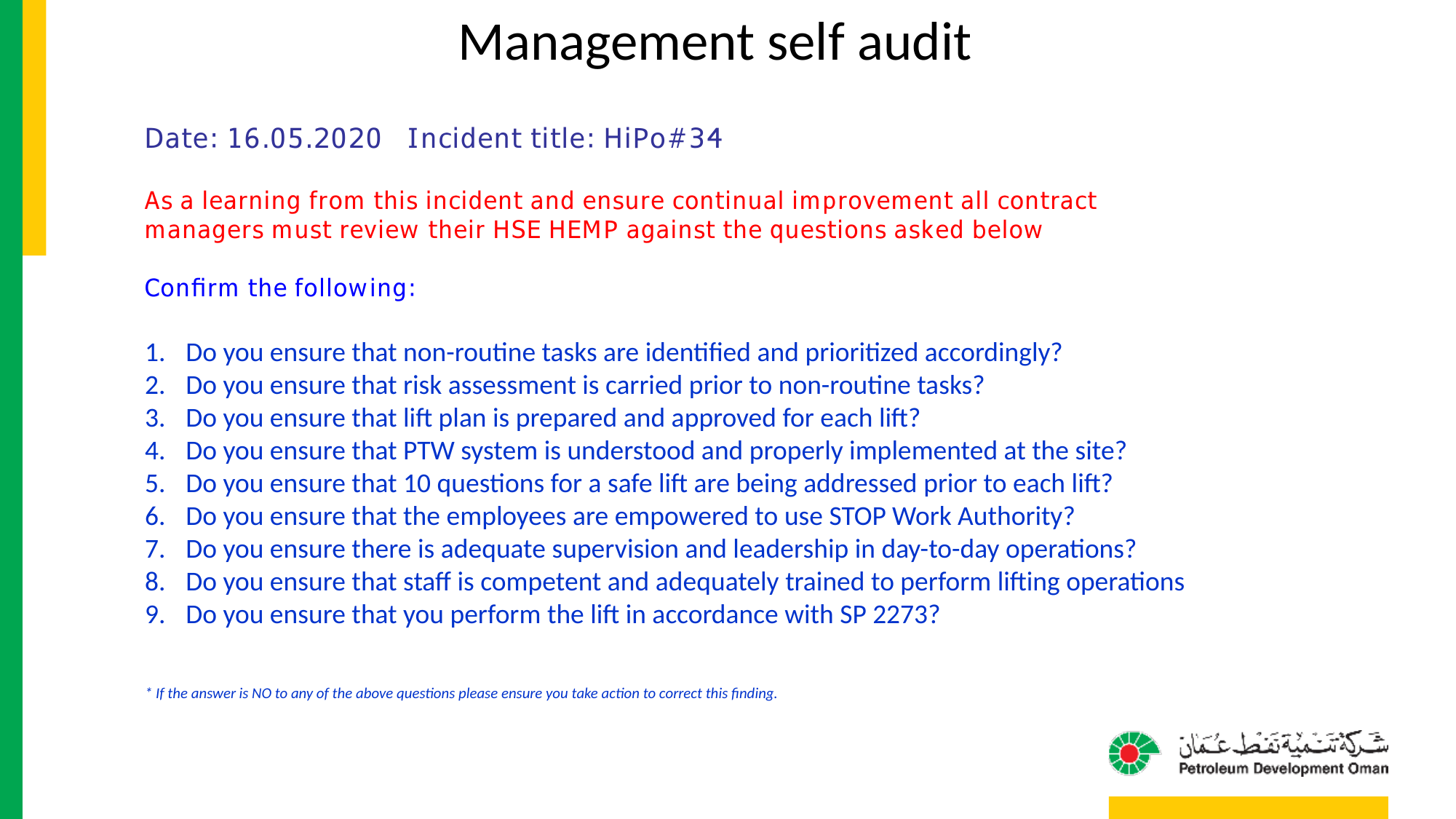

Management self audit

Date: 16.05.2020   Incident title: HiPo#34

As a learning from this incident and ensure continual improvement all contract
managers must review their HSE HEMP against the questions asked below

Confirm the following:

Do you ensure that non-routine tasks are identified and prioritized accordingly?
Do you ensure that risk assessment is carried prior to non-routine tasks?
Do you ensure that lift plan is prepared and approved for each lift?
Do you ensure that PTW system is understood and properly implemented at the site?
Do you ensure that 10 questions for a safe lift are being addressed prior to each lift?
Do you ensure that the employees are empowered to use STOP Work Authority?
Do you ensure there is adequate supervision and leadership in day-to-day operations?
Do you ensure that staff is competent and adequately trained to perform lifting operations
Do you ensure that you perform the lift in accordance with SP 2273?

* If the answer is NO to any of the above questions please ensure you take action to correct this finding.